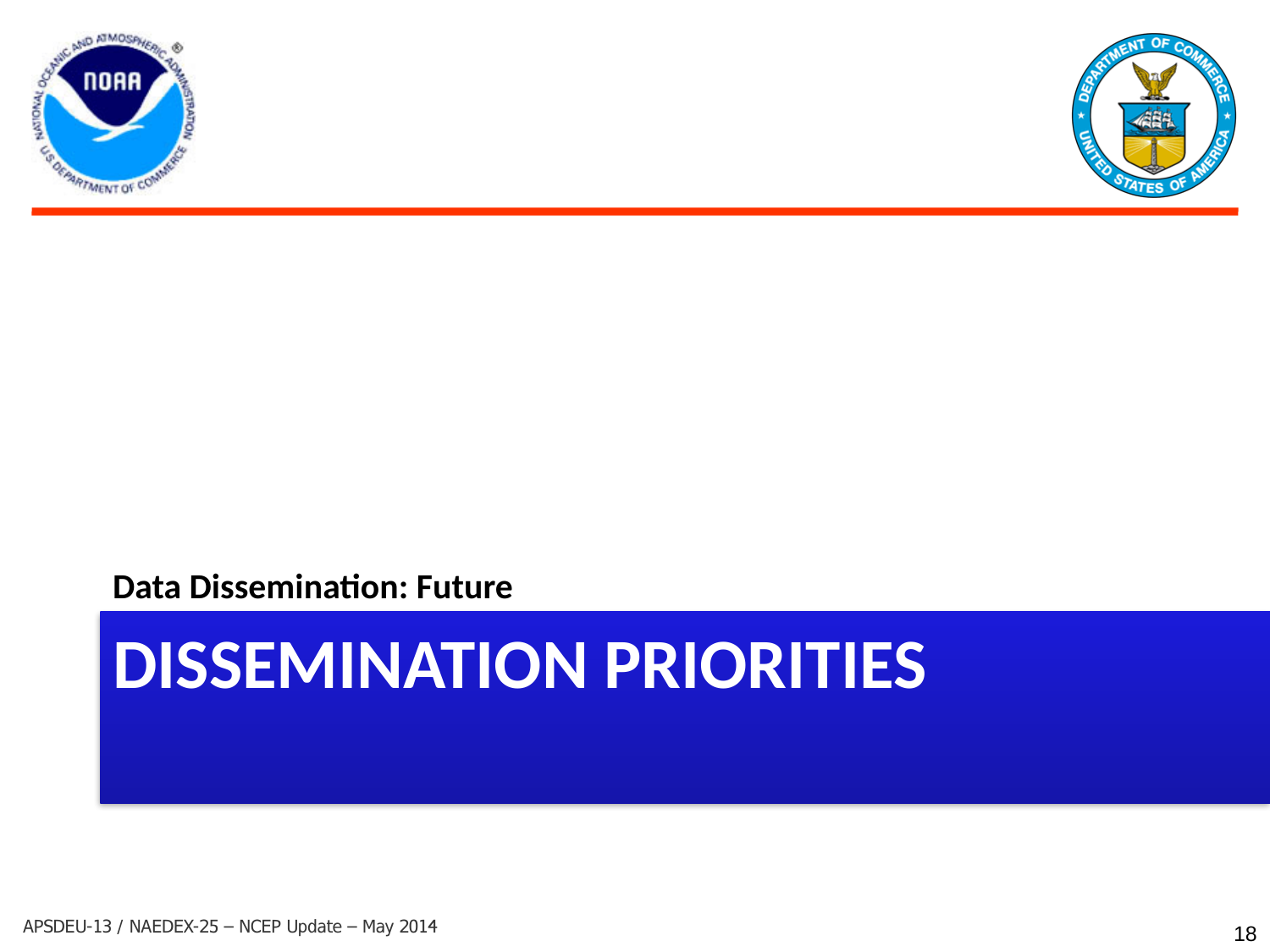

Data Dissemination: Future
Dissemination Priorities
18
APSDEU-13 / NAEDEX-25 – NCEP Update – May 2014